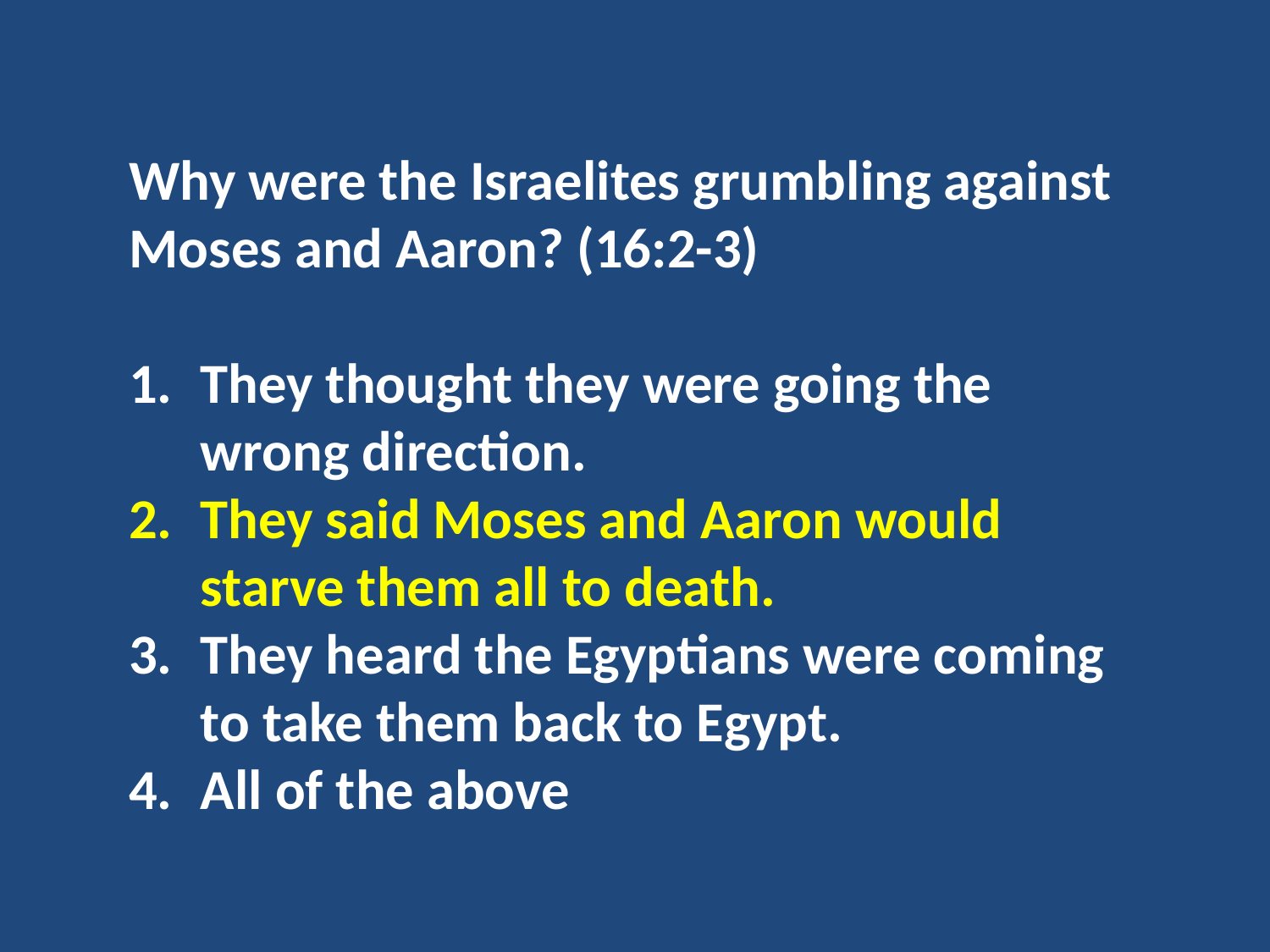

Why were the Israelites grumbling against Moses and Aaron? (16:2-3)

They thought they were going the wrong direction.
They said Moses and Aaron would starve them all to death.
They heard the Egyptians were coming to take them back to Egypt.
All of the above